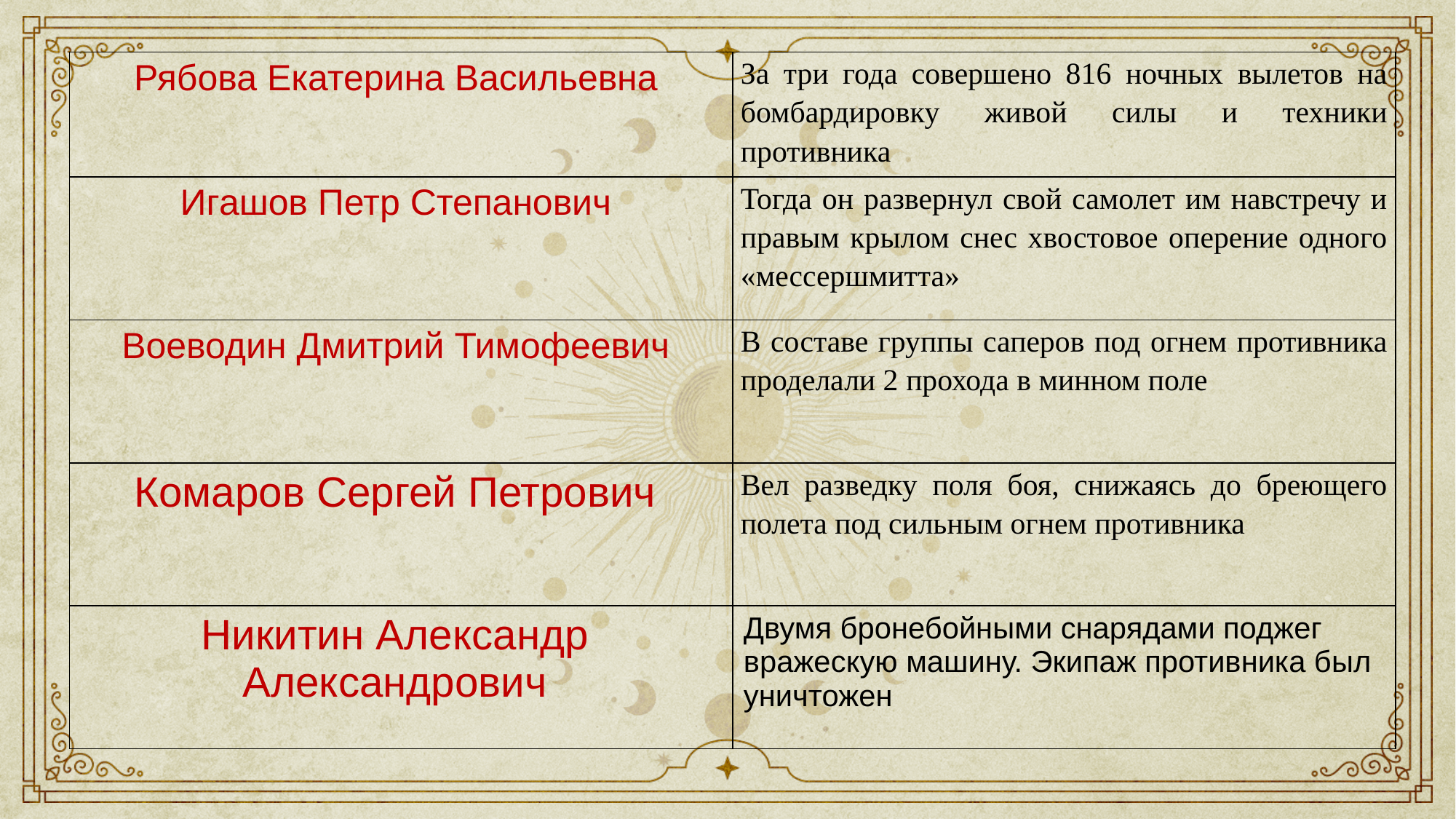

| Рябова Екатерина Васильевна | За три года совершено 816 ночных вылетов на бомбардировку живой силы и техники противника |
| --- | --- |
| Игашов Петр Степанович | Тогда он развернул свой самолет им навстречу и правым крылом снес хвостовое оперение одного «мессершмитта» |
| Воеводин Дмитрий Тимофеевич | В составе группы саперов под огнем противника проделали 2 прохода в минном поле |
| Комаров Сергей Петрович | Вел разведку поля боя, снижаясь до бреющего полета под сильным огнем противника |
| Никитин Александр Александрович | Двумя бронебойными снарядами поджег вражескую машину. Экипаж противника был уничтожен |